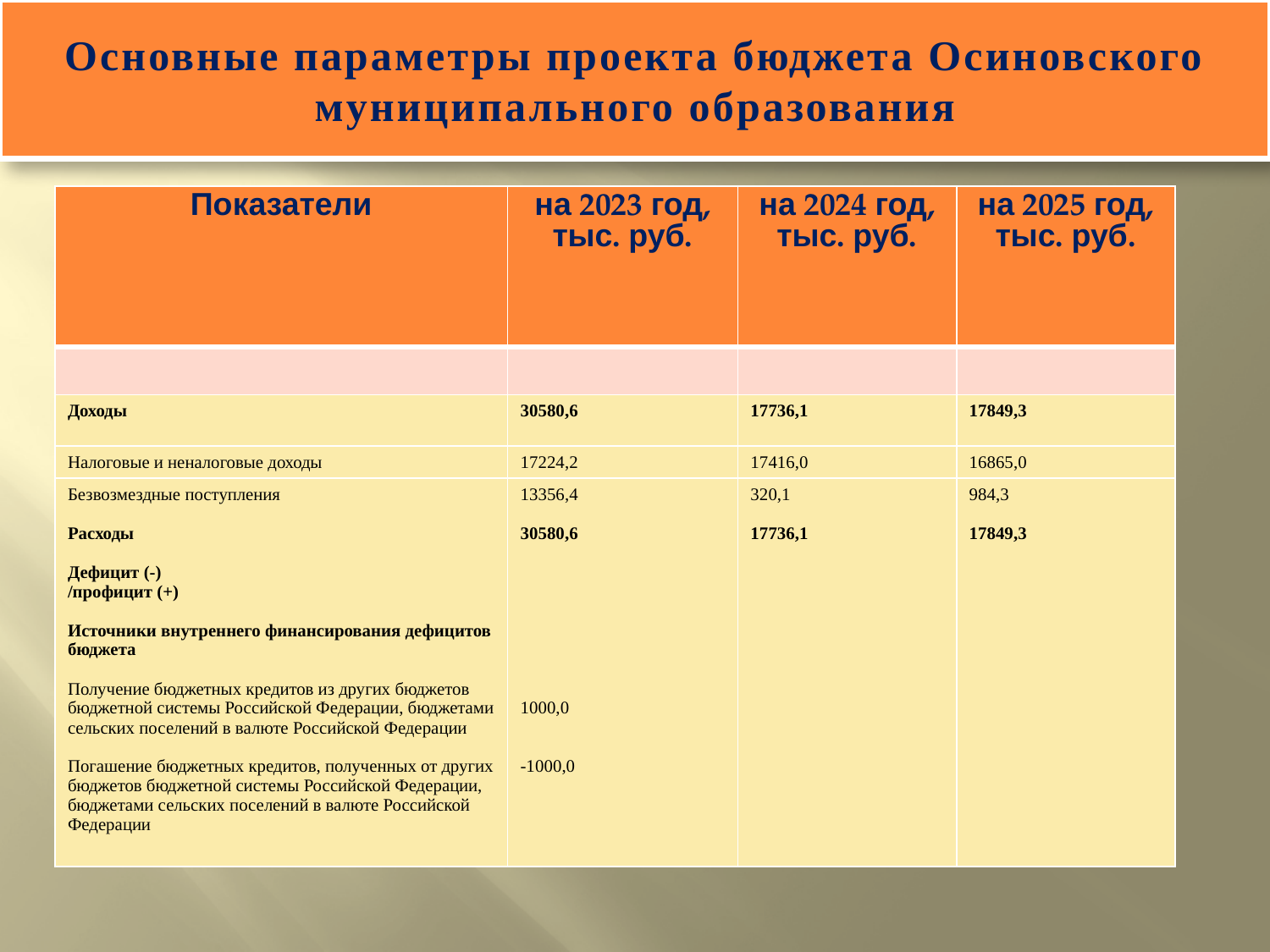

# Основные параметры проекта бюджета Осиновского муниципального образования
| Показатели | на 2023 год, тыс. руб. | на 2024 год, тыс. руб. | на 2025 год, тыс. руб. |
| --- | --- | --- | --- |
|  |  |  |  |
| Доходы | 30580,6 | 17736,1 | 17849,3 |
| Налоговые и неналоговые доходы | 17224,2 | 17416,0 | 16865,0 |
| Безвозмездные поступления Расходы Дефицит (-) /профицит (+) Источники внутреннего финансирования дефицитов бюджета Получение бюджетных кредитов из других бюджетов бюджетной системы Российской Федерации, бюджетами сельских поселений в валюте Российской Федерации Погашение бюджетных кредитов, полученных от других бюджетов бюджетной системы Российской Федерации, бюджетами сельских поселений в валюте Российской Федерации | 13356,4 30580,6 1000,0 -1000,0 | 320,1 17736,1 | 984,3 17849,3 |